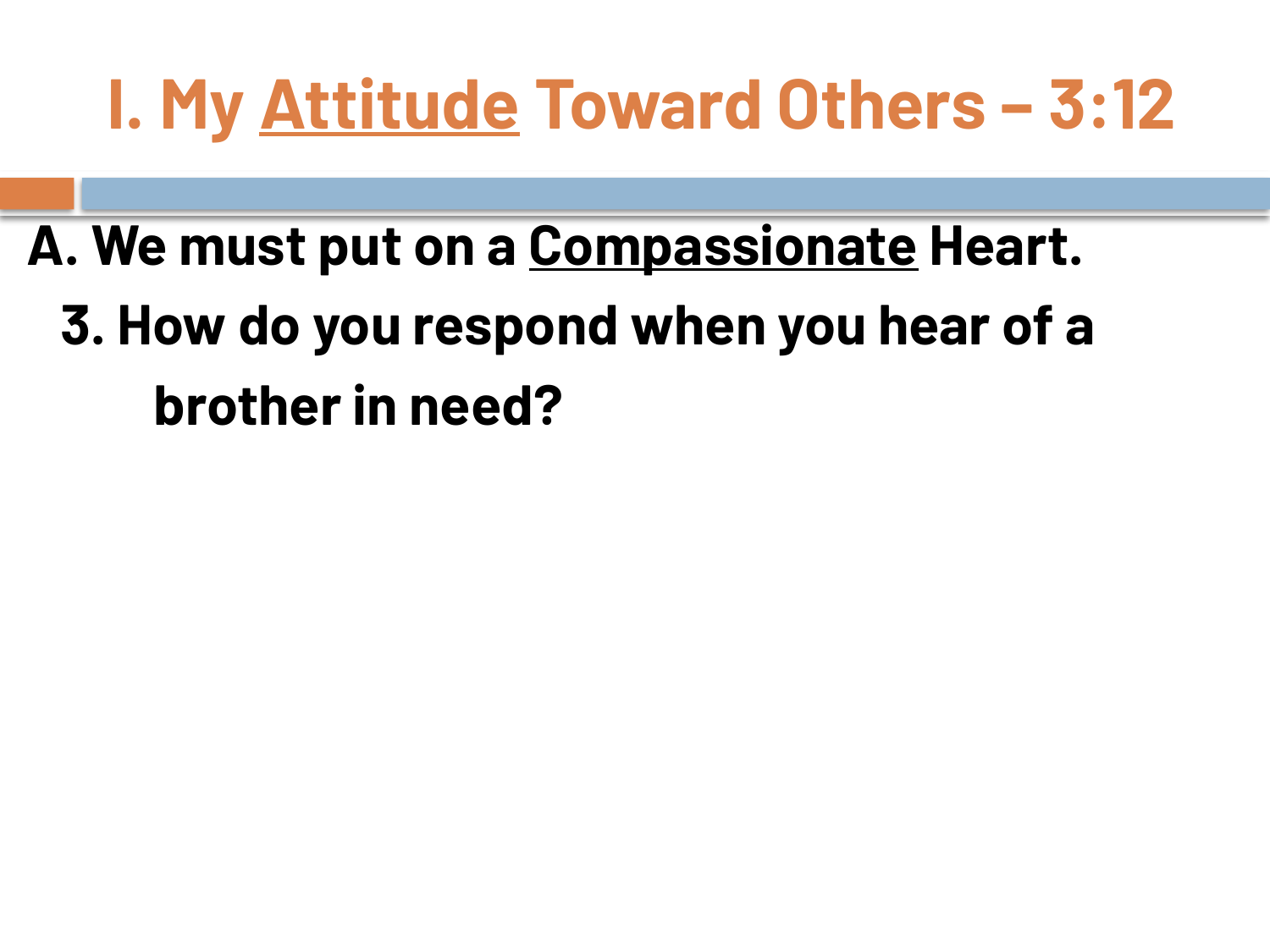

# I. My Attitude Toward Others – 3:12
A. We must put on a Compassionate Heart.
   3. How do you respond when you hear of a
	brother in need?